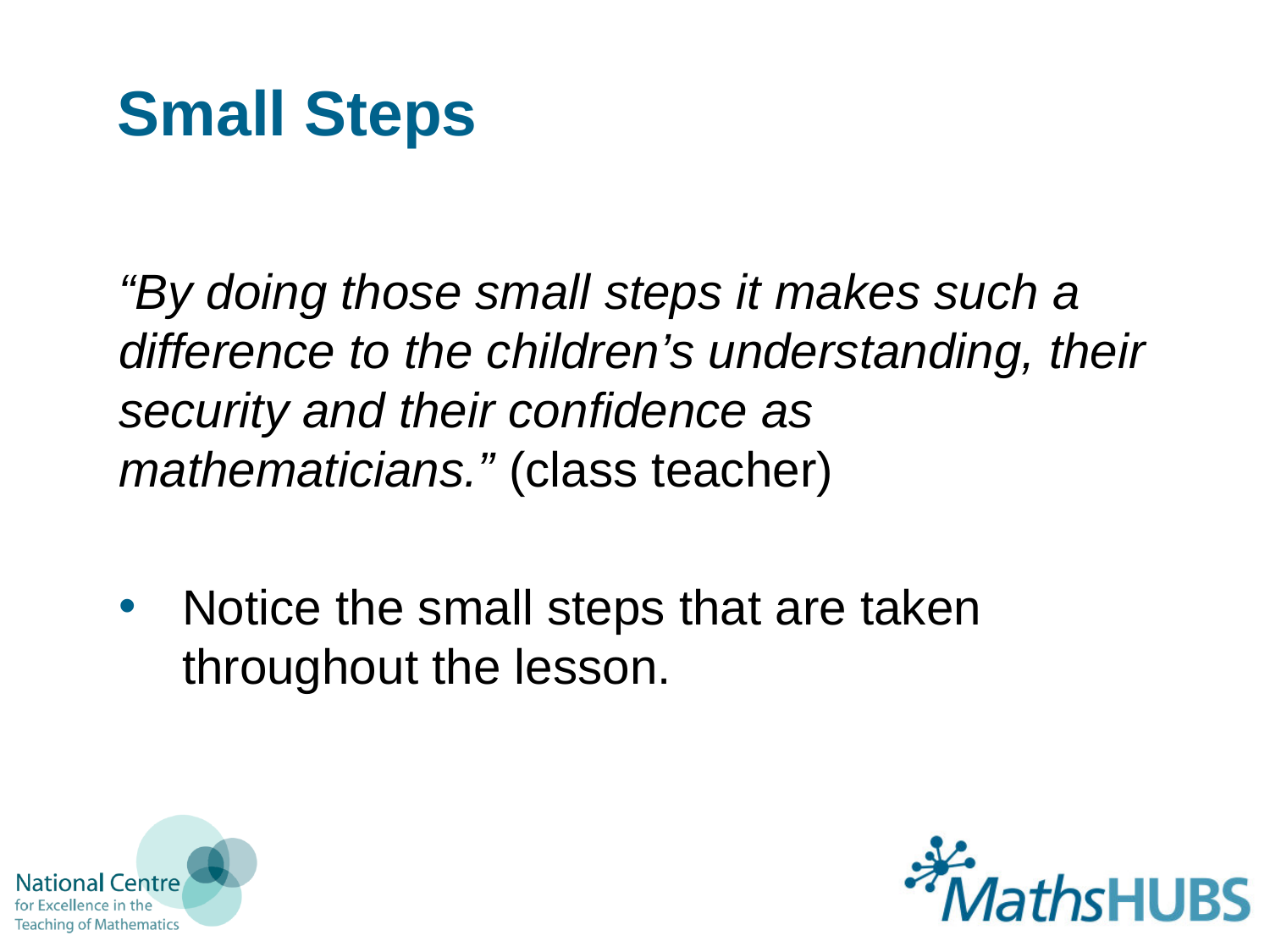

# Small Steps
“By doing those small steps it makes such a difference to the children’s understanding, their security and their confidence as mathematicians.” (class teacher)

Notice the small steps that are taken throughout the lesson.